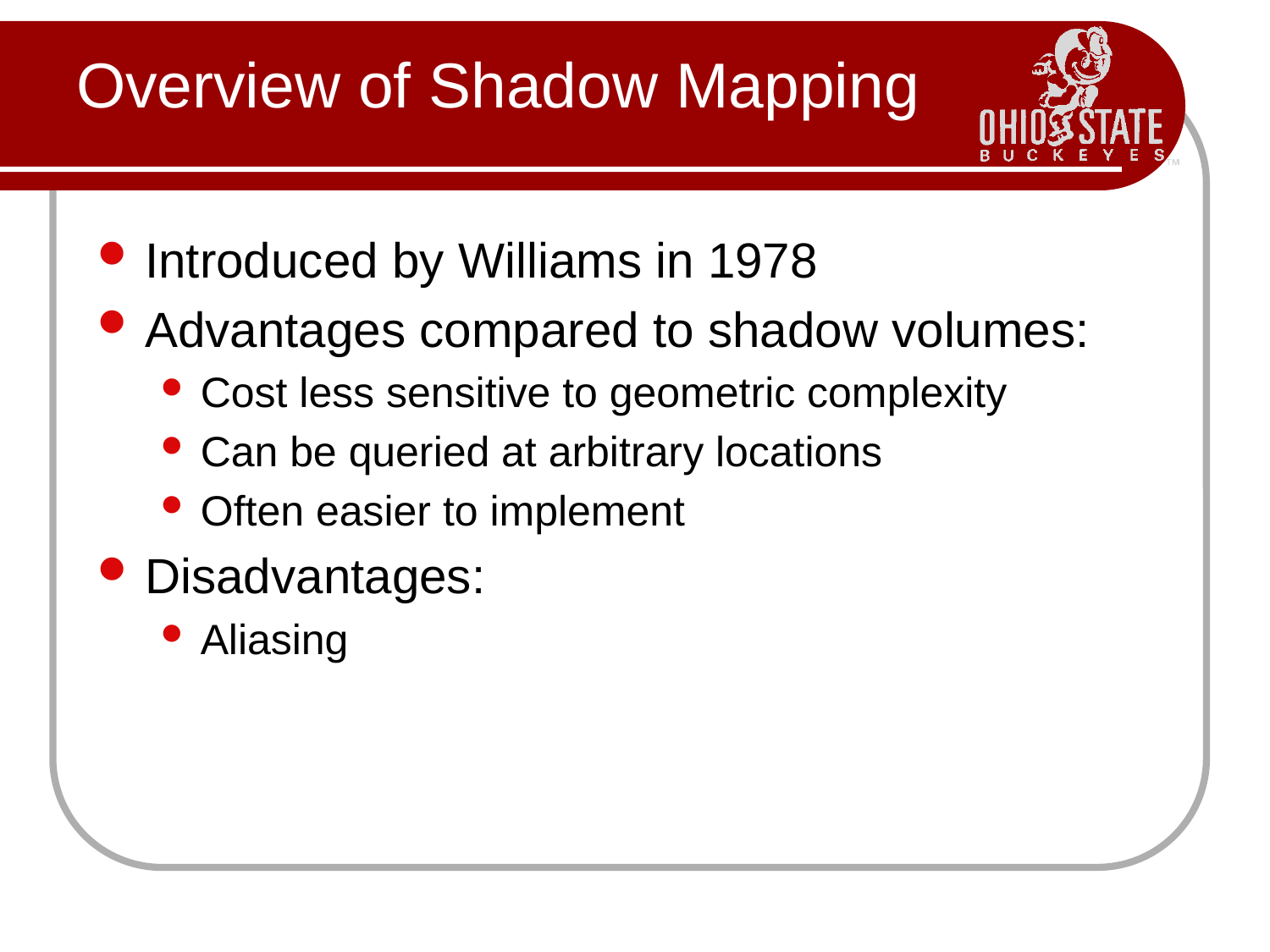

# Overview of Shadow Mapping
Introduced by Williams in 1978
Advantages compared to shadow volumes:
Cost less sensitive to geometric complexity
Can be queried at arbitrary locations
Often easier to implement
Disadvantages:
Aliasing